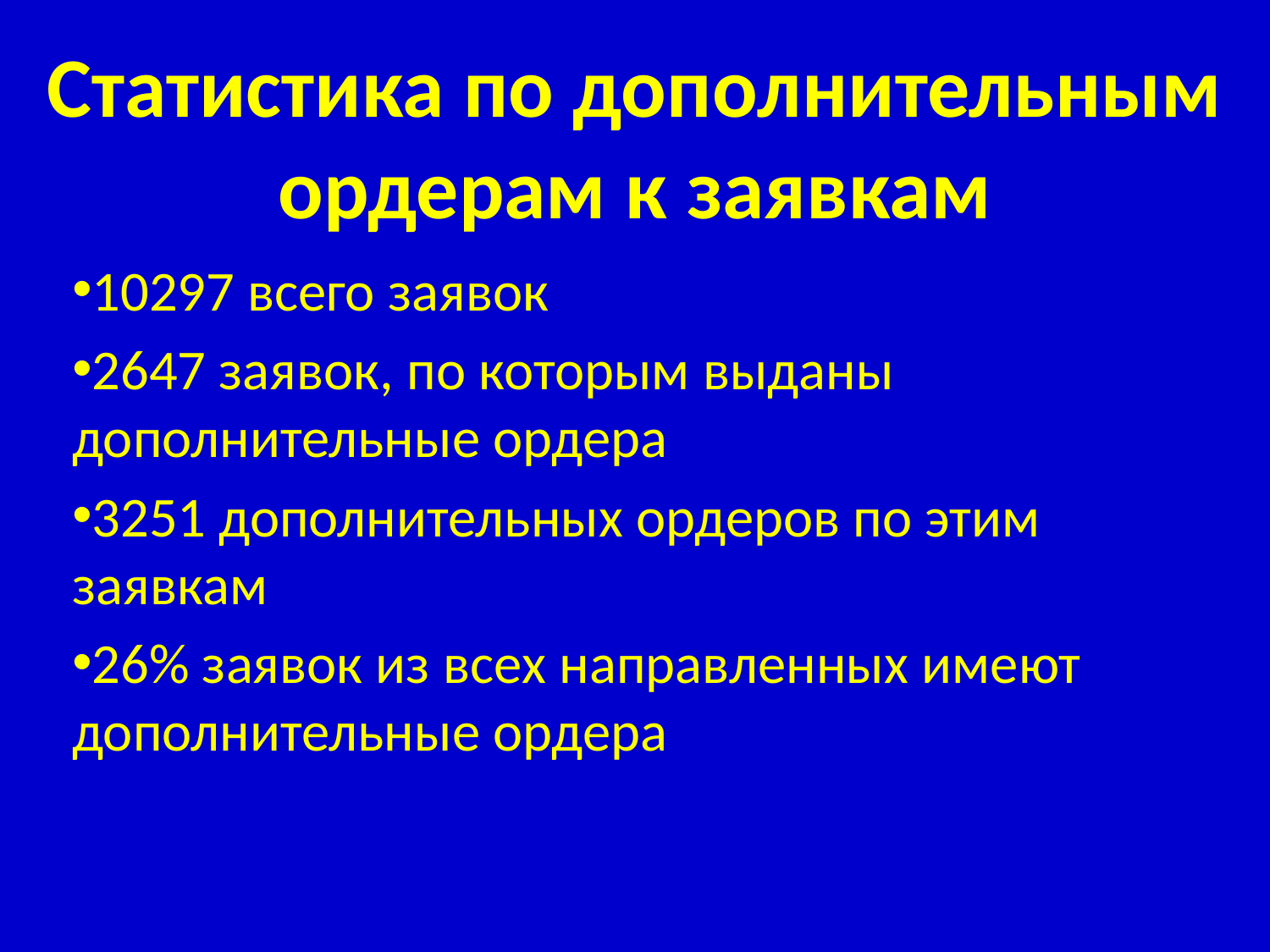

# Статистика по дополнительным ордерам к заявкам
10297 всего заявок
2647 заявок, по которым выданы дополнительные ордера
3251 дополнительных ордеров по этим заявкам
26% заявок из всех направленных имеют дополнительные ордера